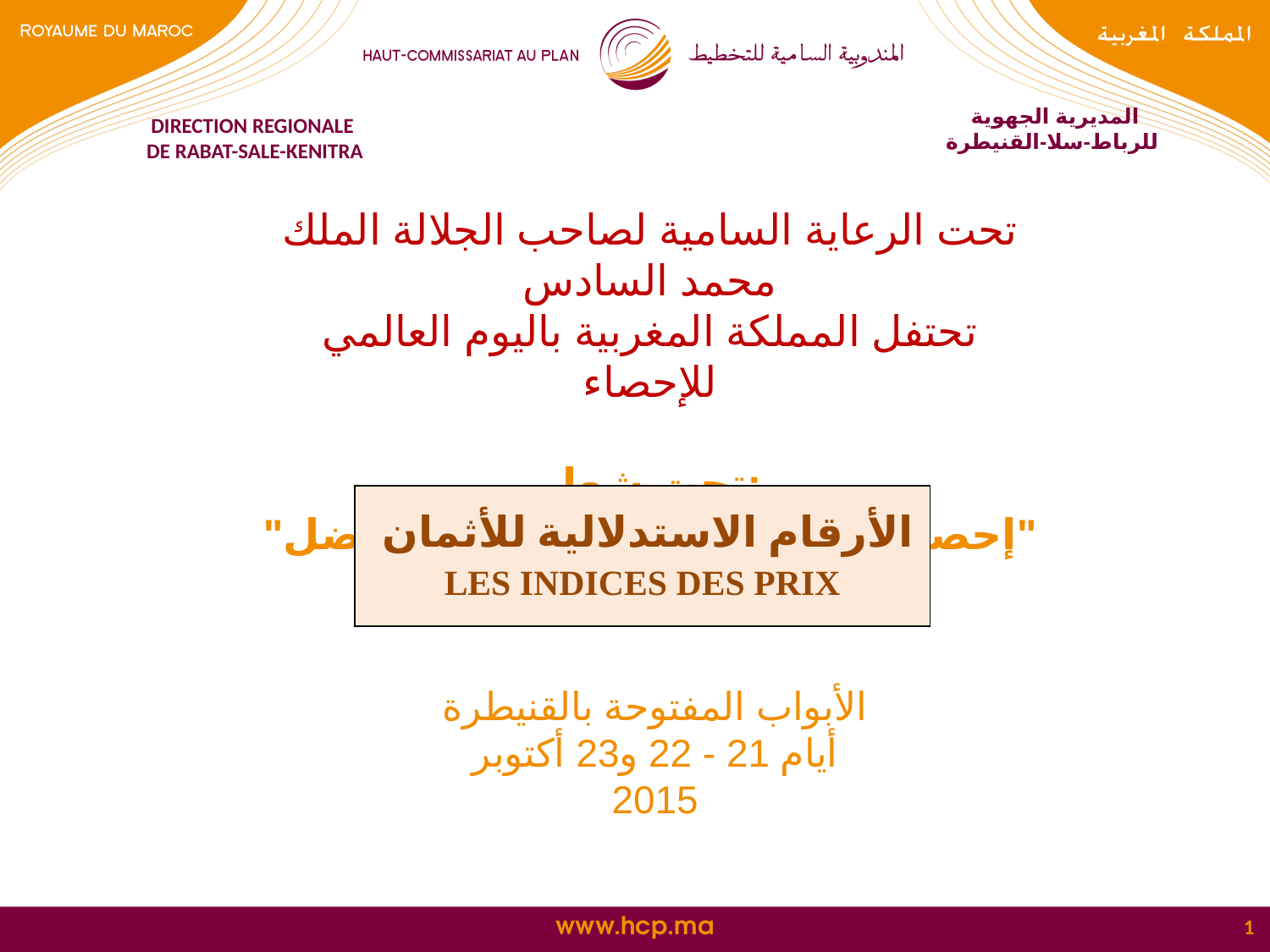

DIRECTION REGIONALE
DE RABAT-SALE-KENITRA
# المديرية الجهوية للرباط-سلا-القنيطرة
تحت الرعاية السامية لصاحب الجلالة الملك محمد السادس
تحتفل المملكة المغربية باليوم العالمي للإحصاء

تحت شعار:
"إحصائيات أفضل من أجل حياة أفضل"
| الأرقام الاستدلالية للأثمان LES INDICES DES PRIX |
| --- |
الأبواب المفتوحة بالقنيطرة
أيام 21 - 22 و23 أكتوبر 2015
1